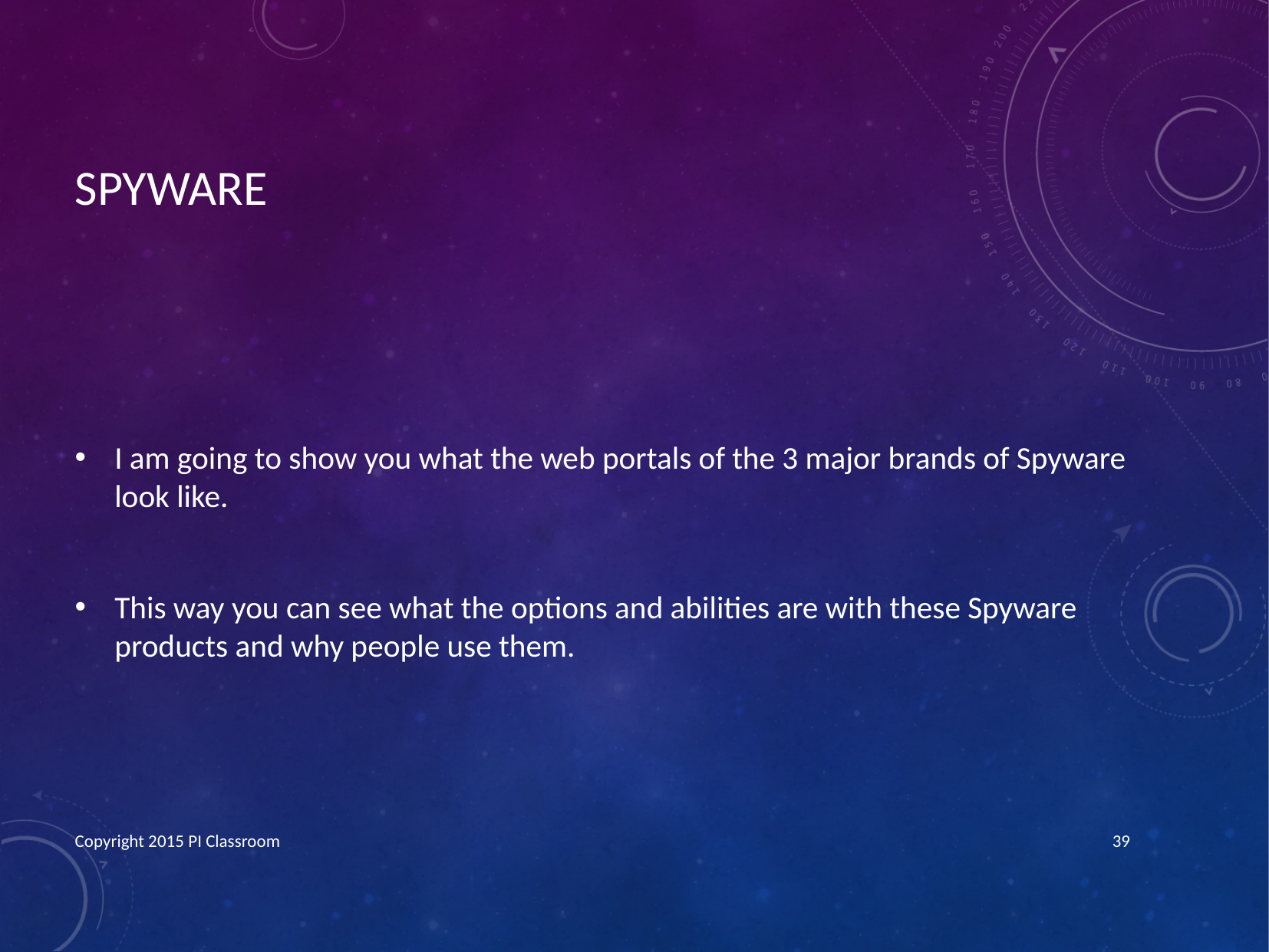

# spyware
I am going to show you what the web portals of the 3 major brands of Spyware look like.

This way you can see what the options and abilities are with these Spyware products and why people use them.
Copyright 2015 PI Classroom
39